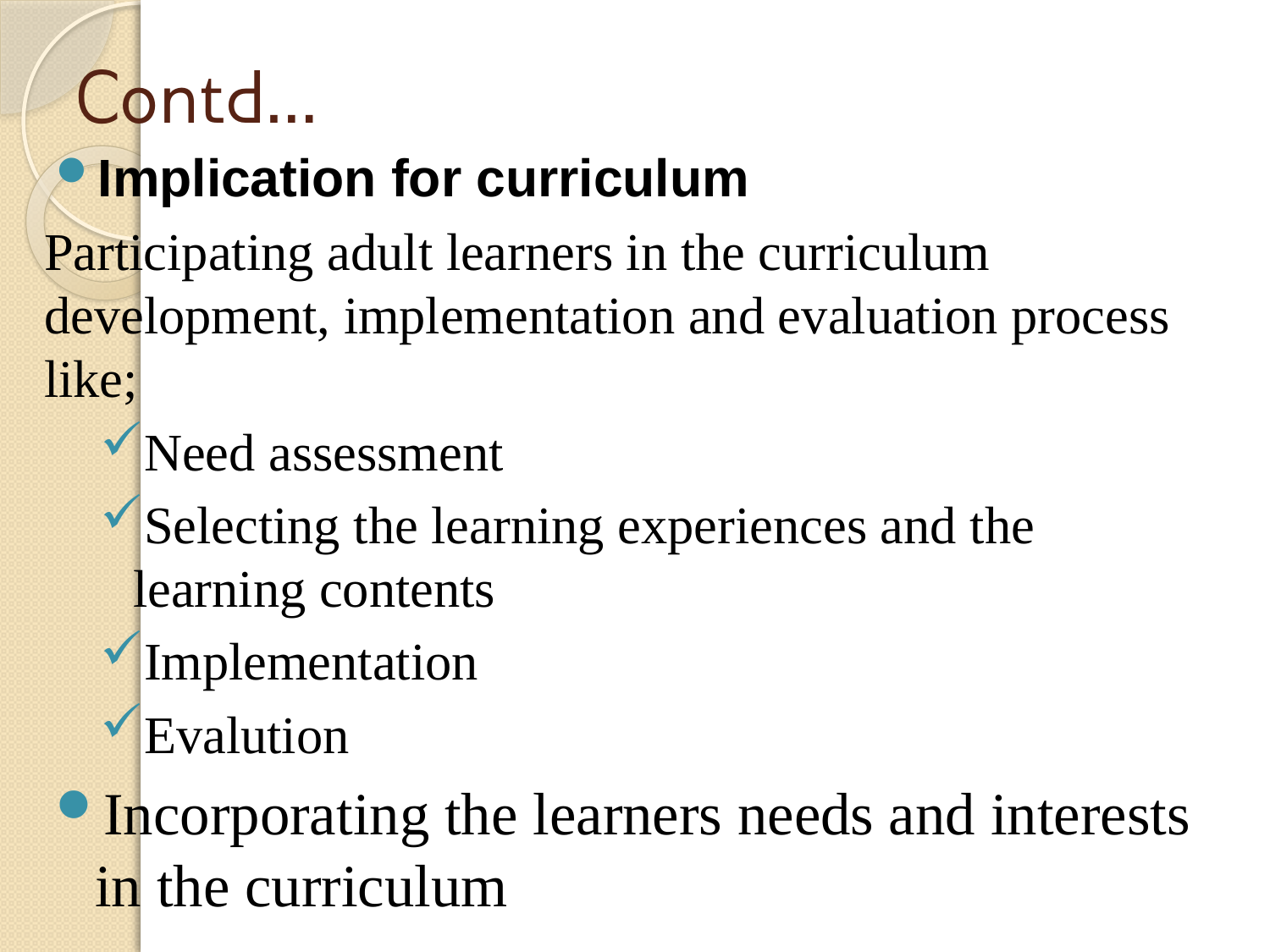

# Contd…
Implication for curriculum
Participating adult learners in the curriculum development, implementation and evaluation process like;
Need assessment
Selecting the learning experiences and the learning contents
Implementation
Evalution
Incorporating the learners needs and interests in the curriculum